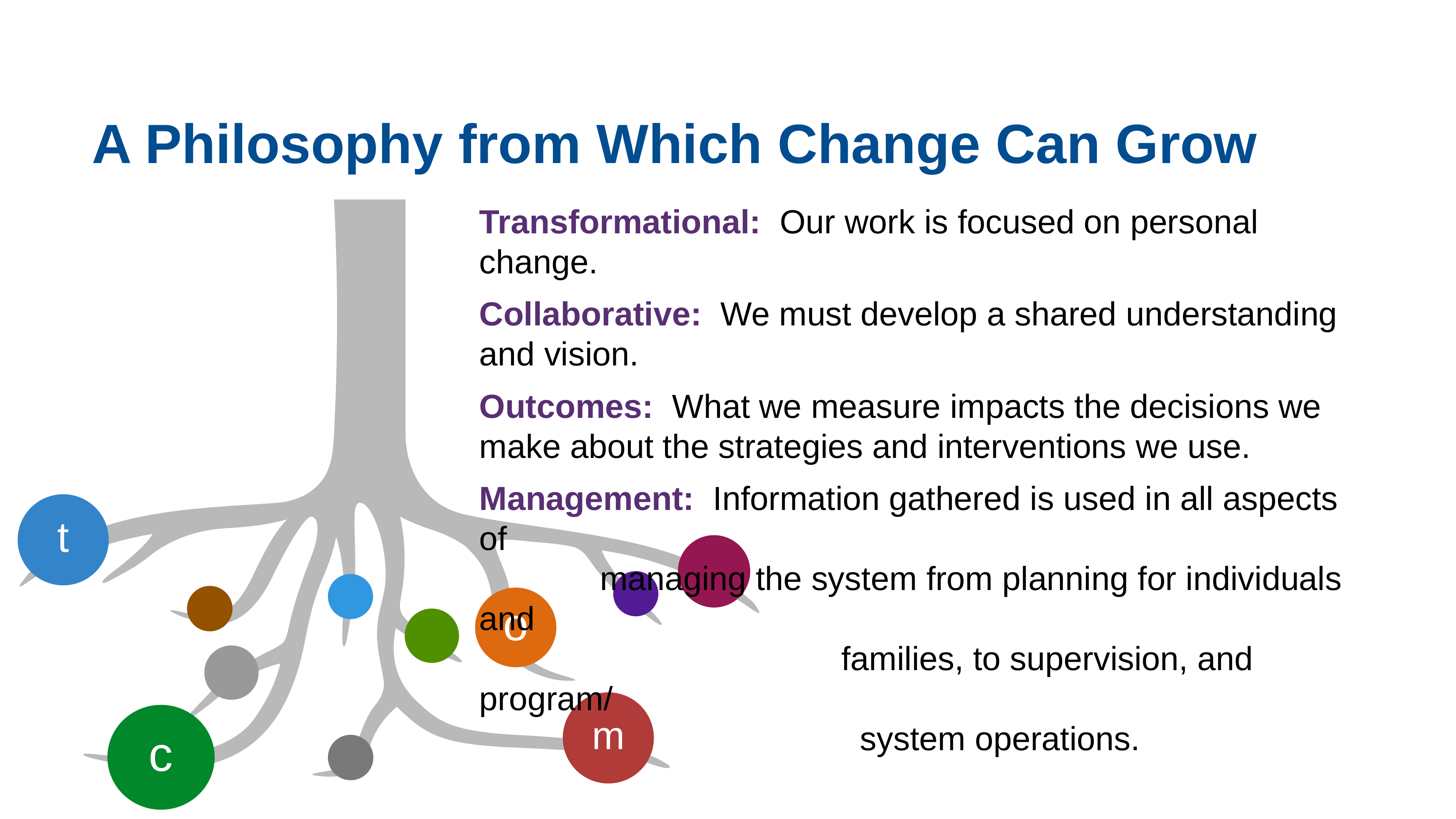

# A Philosophy from Which Change Can Grow
Transformational:  Our work is focused on personal change.
Collaborative:  We must develop a shared understanding and vision.
Outcomes:  What we measure impacts the decisions we make about the strategies and interventions we use.
Management:  Information gathered is used in all aspects of
             managing the system from planning for individuals and
                                       families, to supervision, and program/
                                         system operations.

t

o

m
c